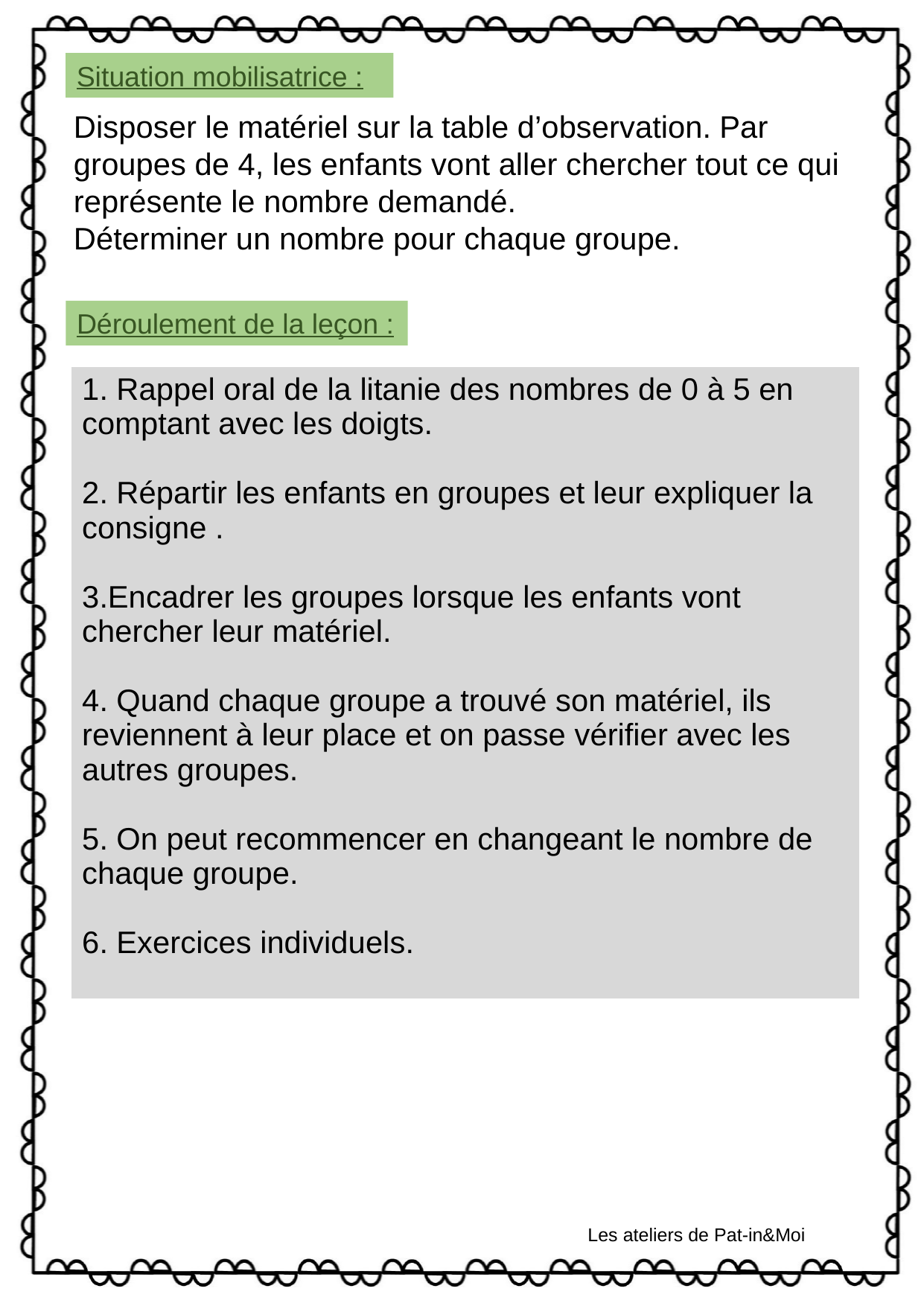

Situation mobilisatrice :
Disposer le matériel sur la table d’observation. Par groupes de 4, les enfants vont aller chercher tout ce qui représente le nombre demandé.
Déterminer un nombre pour chaque groupe.
Déroulement de la leçon :
| 1. Rappel oral de la litanie des nombres de 0 à 5 en comptant avec les doigts. 2. Répartir les enfants en groupes et leur expliquer la consigne . 3.Encadrer les groupes lorsque les enfants vont chercher leur matériel. 4. Quand chaque groupe a trouvé son matériel, ils reviennent à leur place et on passe vérifier avec les autres groupes. 5. On peut recommencer en changeant le nombre de chaque groupe. 6. Exercices individuels. |
| --- |
Les ateliers de Pat-in&Moi